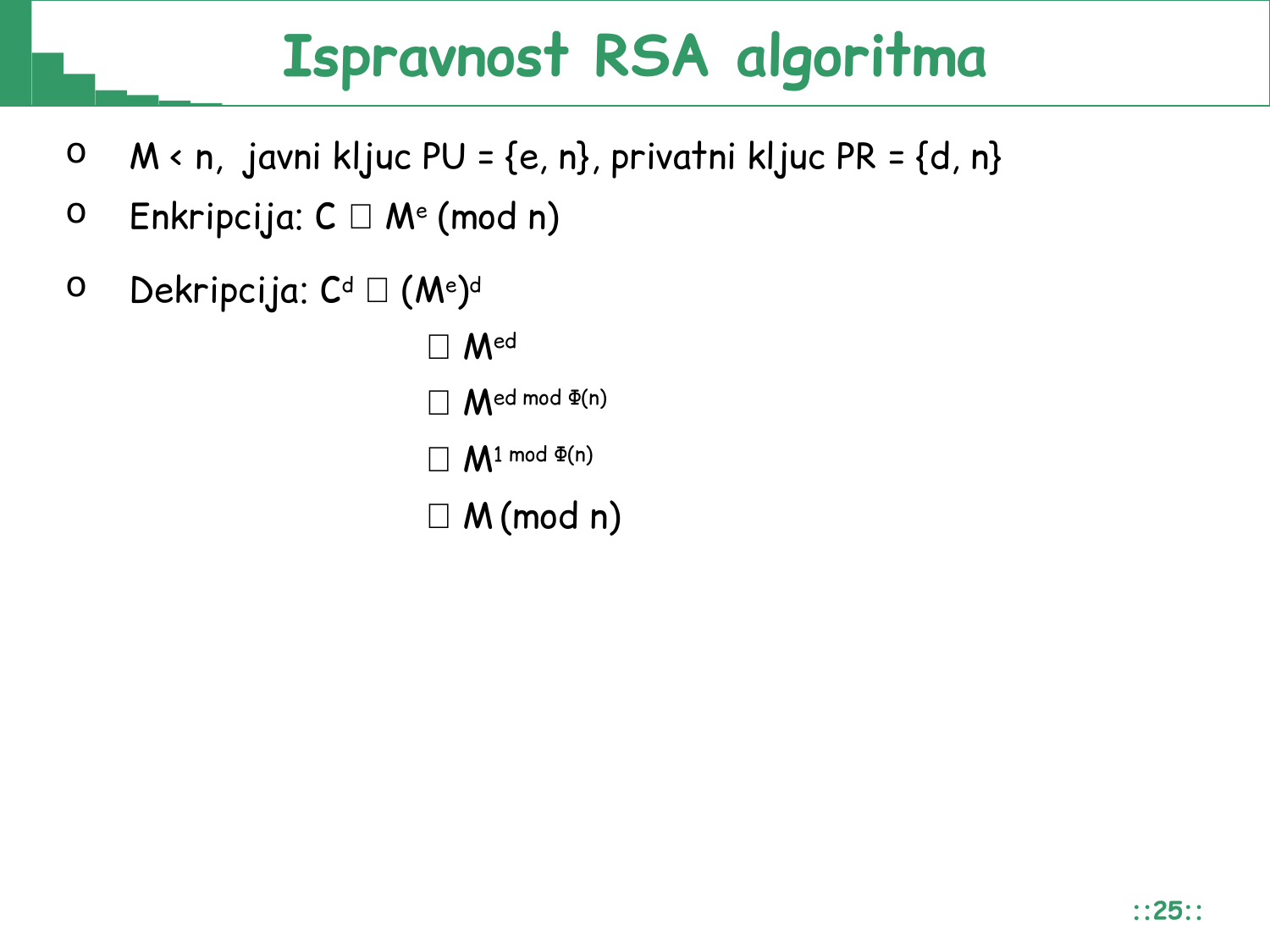

# Ispravnost RSA algoritma
M < n,  javni kljuc PU = {e, n}, privatni kljuc PR = {d, n}
Enkripcija: C ≡ Me (mod n)
Dekripcija: Cd ≡ (Me)d
		    ≡ Med
		    ≡ Med mod Φ(n)
		    ≡ M1 mod Φ(n)
		    ≡ M (mod n)

::25::